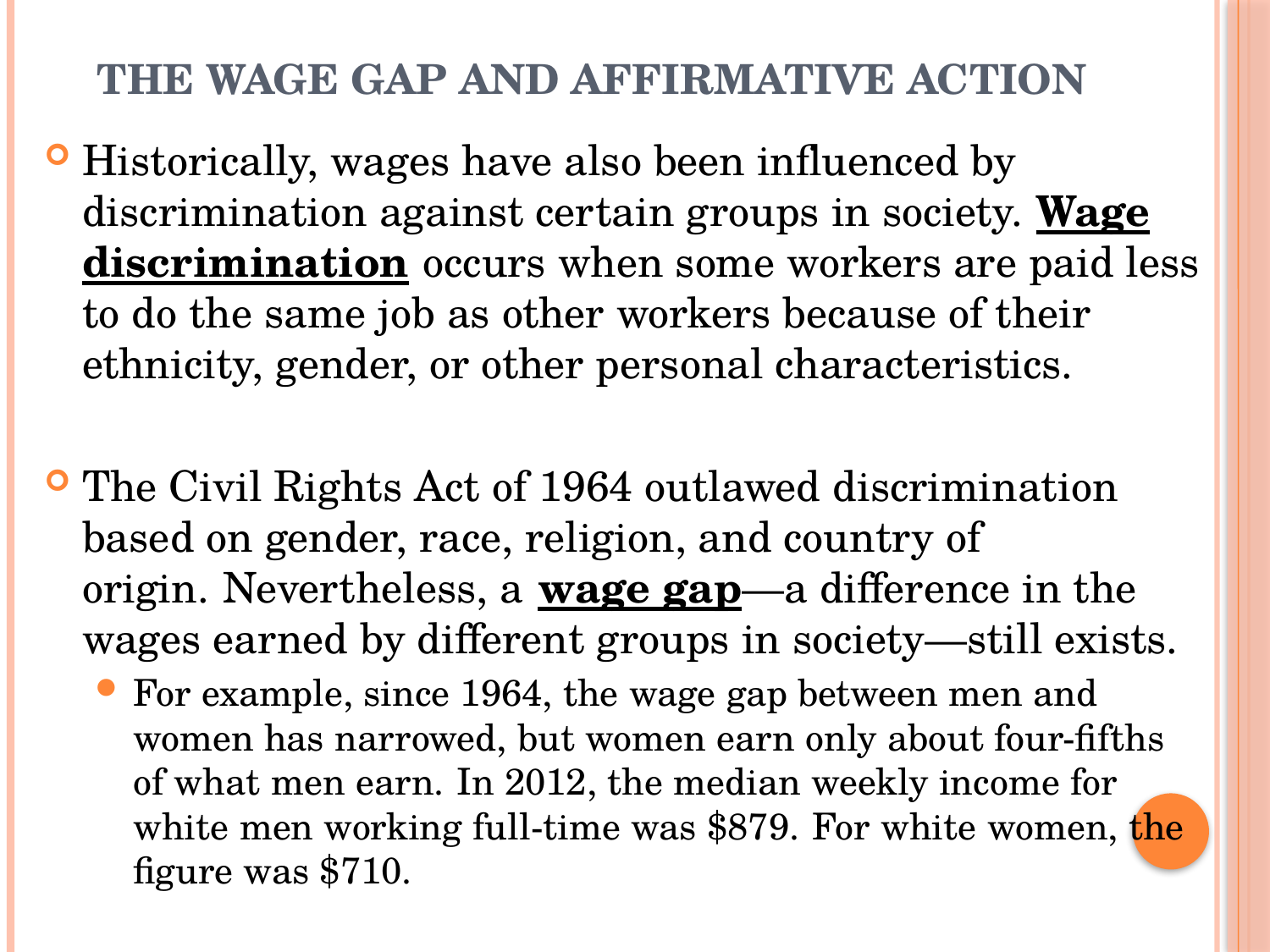

# The Wage Gap and Affirmative Action
Historically, wages have also been influenced by discrimination against certain groups in society. Wage discrimination occurs when some workers are paid less to do the same job as other workers because of their ethnicity, gender, or other personal characteristics.

The Civil Rights Act of 1964 outlawed discrimination based on gender, race, religion, and country of origin. Nevertheless, a wage gap—a difference in the wages earned by different groups in society—still exists.
For example, since 1964, the wage gap between men and women has narrowed, but women earn only about four-fifths of what men earn. In 2012, the median weekly income for white men working full-time was $879. For white women, the figure was $710.